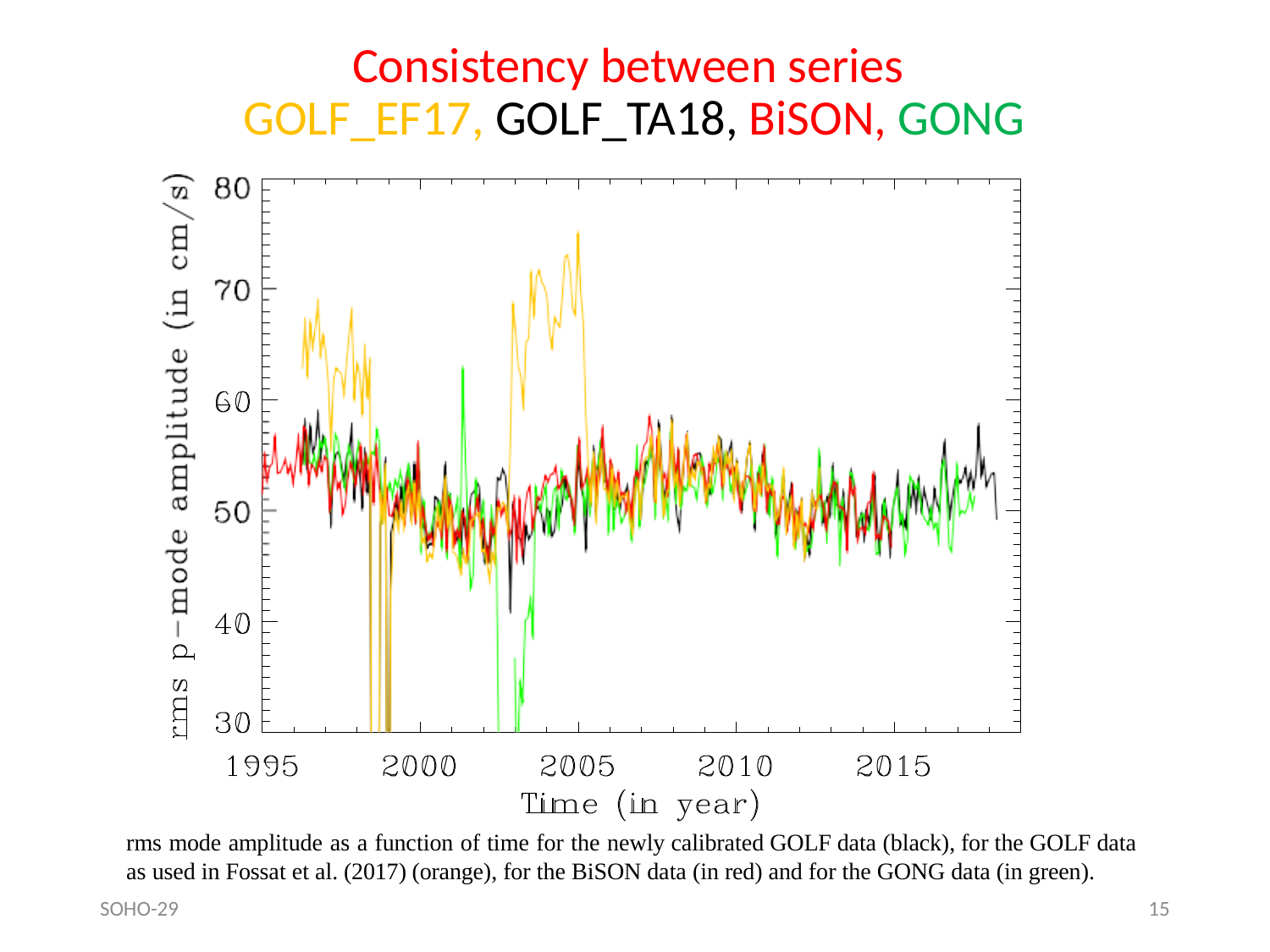

# Consistency between series GOLF_EF17, GOLF_TA18, BiSON, GONG

rms mode amplitude as a function of time for the newly calibrated GOLF data (black), for the GOLF data as used in Fossat et al. (2017) (orange), for the BiSON data (in red) and for the GONG data (in green).
SOHO-29
15